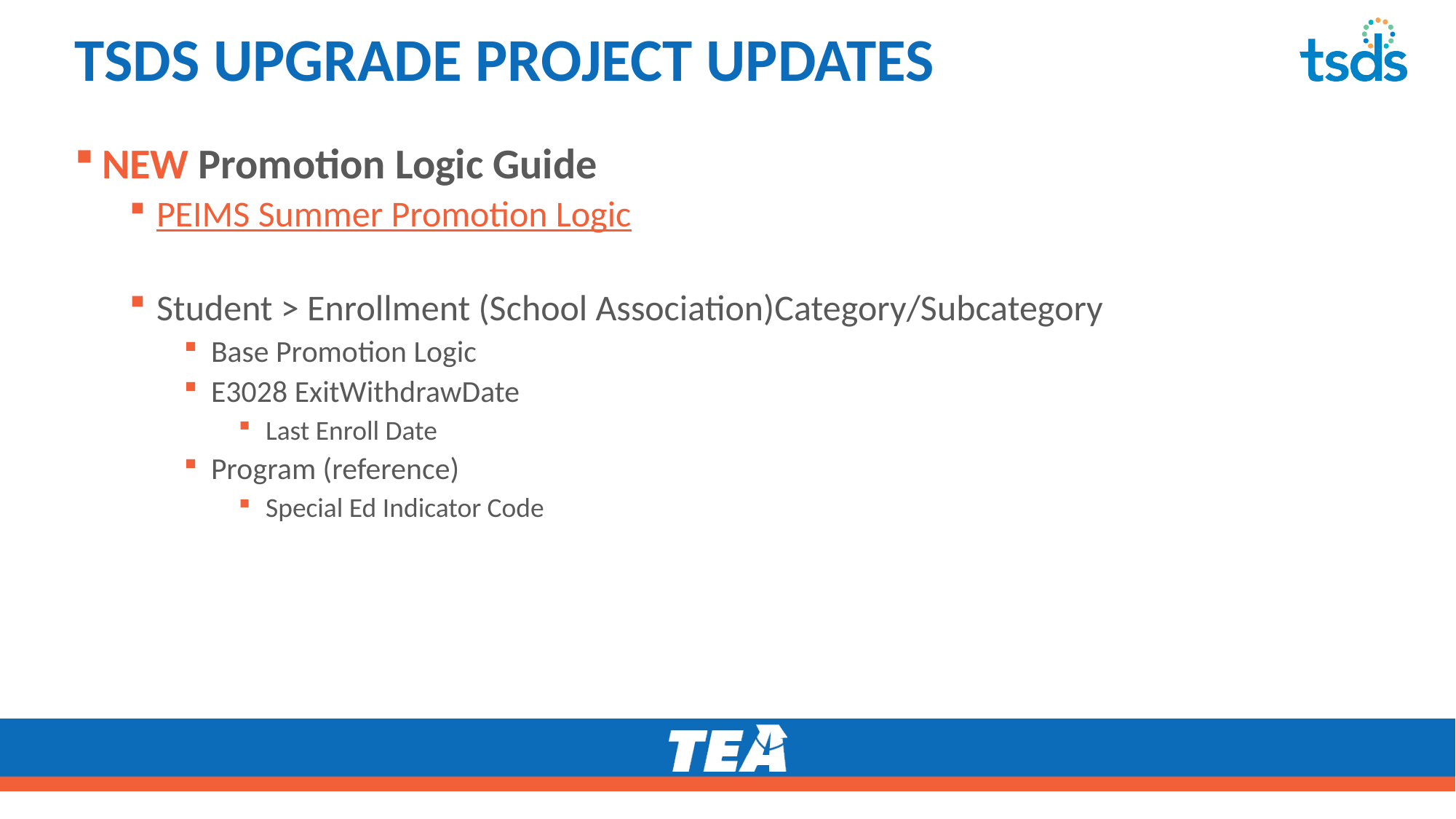

# TSDS UPGRADE PROJECT UPDATES 952
NEW Promotion Logic Guide
PEIMS Summer Promotion Logic

Student > Enrollment (School Association)Category/Subcategory
Base Promotion Logic
E3028 ExitWithdrawDate
Last Enroll Date
Program (reference)
Special Ed Indicator Code